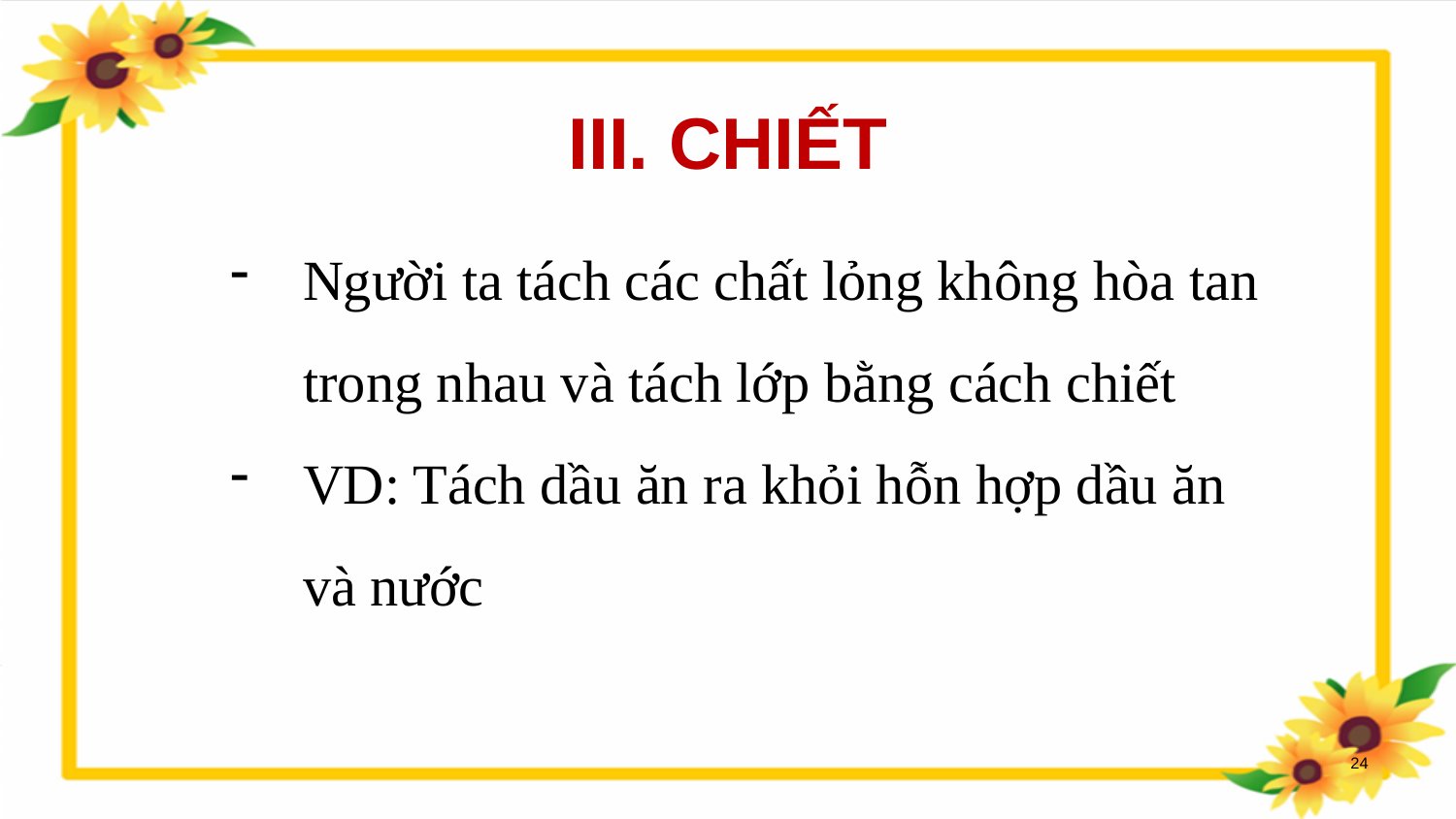

III. CHIẾT
Người ta tách các chất lỏng không hòa tan trong nhau và tách lớp bằng cách chiết
VD: Tách dầu ăn ra khỏi hỗn hợp dầu ăn và nước
24